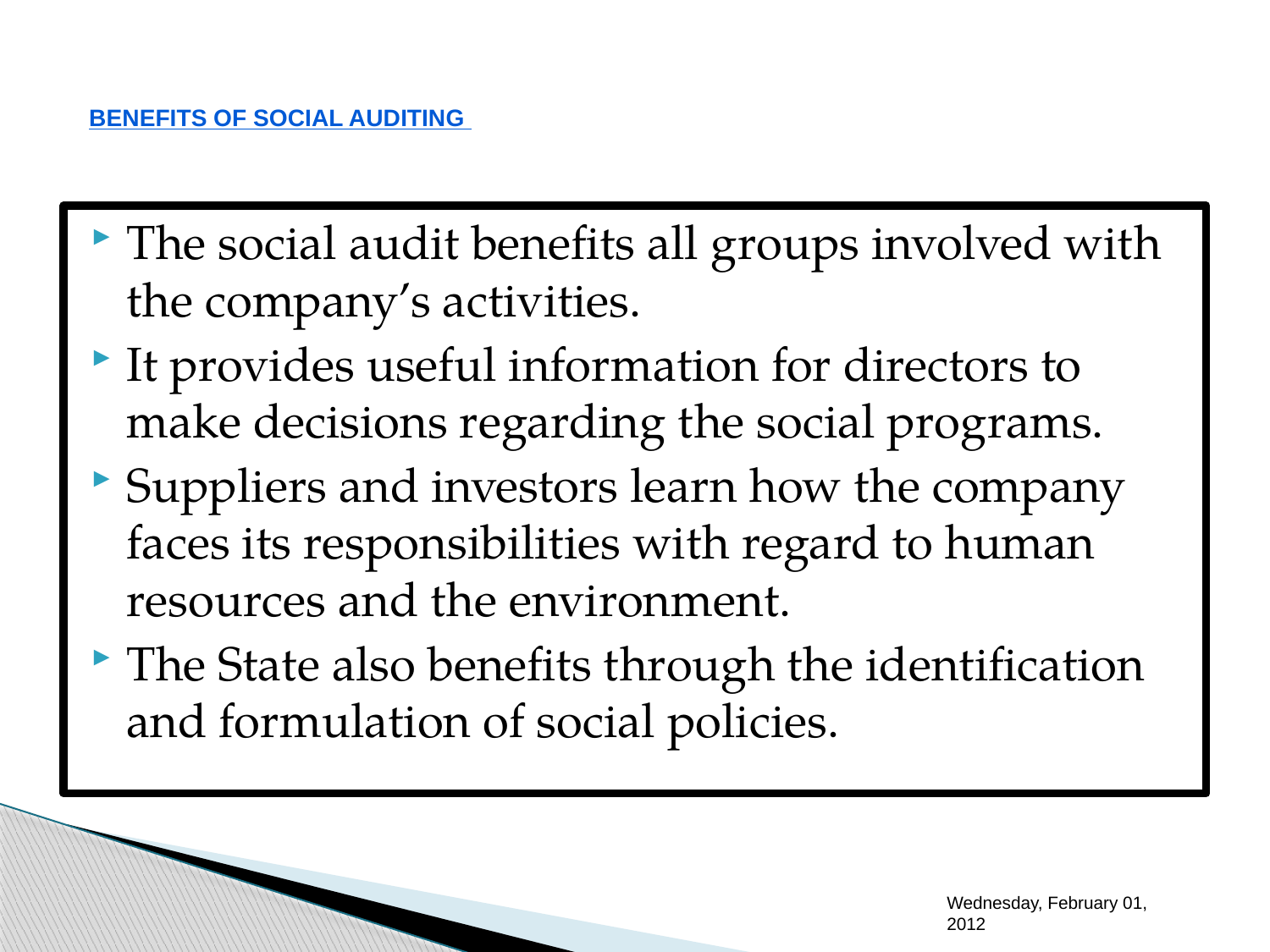

# Benefits of Social Auditing
The social audit benefits all groups involved with the company’s activities.
It provides useful information for directors to make decisions regarding the social programs.
Suppliers and investors learn how the company faces its responsibilities with regard to human resources and the environment.
The State also benefits through the identification and formulation of social policies.

Wednesday, February 01, 2012